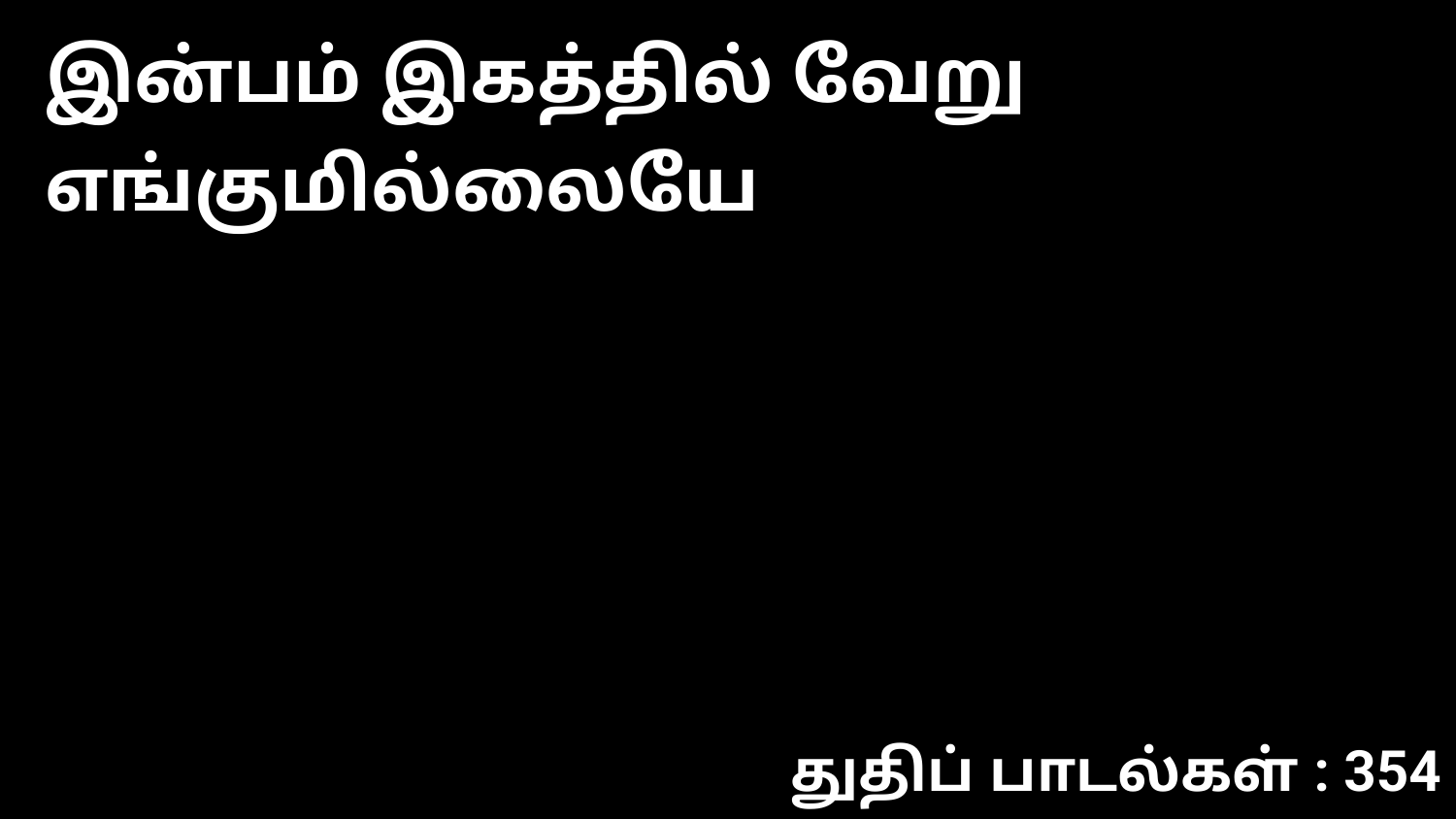

இன்பம் இகத்தில் வேறு எங்குமில்லையே
துதிப் பாடல்கள் : 354